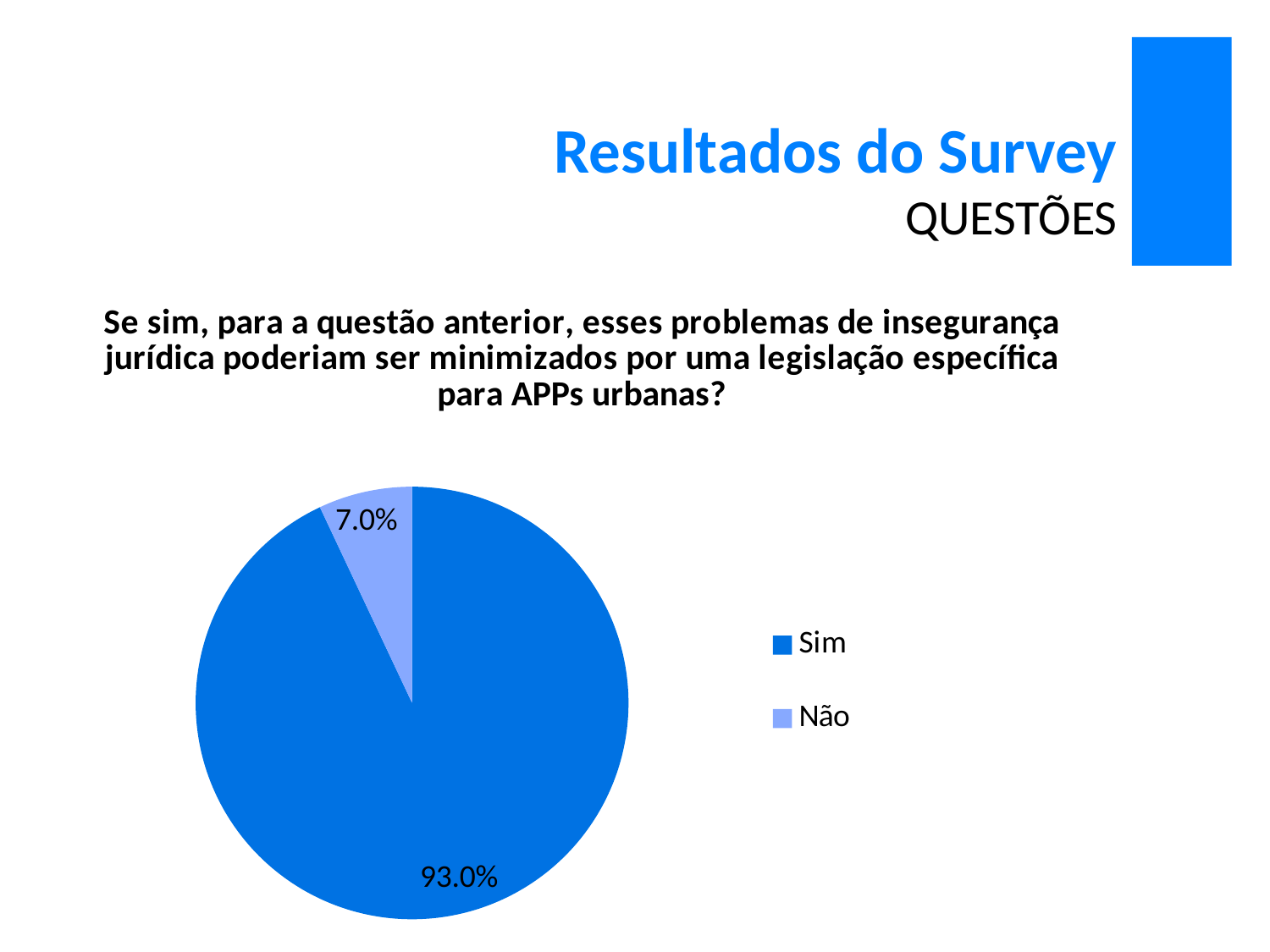

# Resultados do Survey QUESTÕES

### Chart: Se sim, para a questão anterior, esses problemas de insegurança jurídica poderiam ser minimizados por uma legislação específica para APPs urbanas?

| Category |  |
|---|---|
| Sim | 0.93 |
| Não | 0.07000000000000002 |